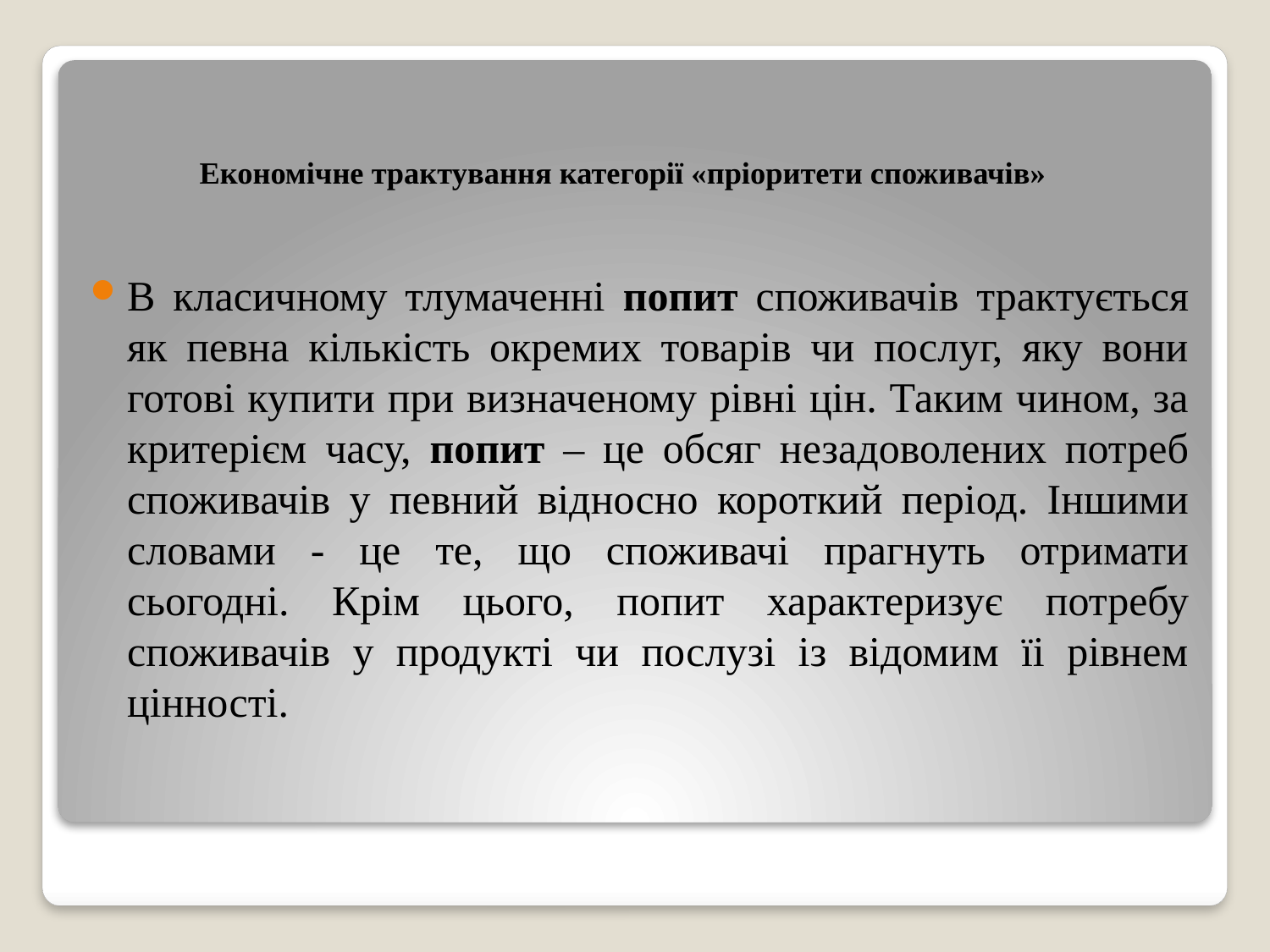

# Економічне трактування категорії «пріоритети споживачів»
В класичному тлумаченні попит споживачів трактується як певна кількість окремих товарів чи послуг, яку вони готові купити при визначеному рівні цін. Таким чином, за критерієм часу, попит – це обсяг незадоволених потреб споживачів у певний відносно короткий період. Іншими словами - це те, що споживачі прагнуть отримати сьогодні. Крім цього, попит характеризує потребу споживачів у продукті чи послузі із відомим їі рівнем цінності.